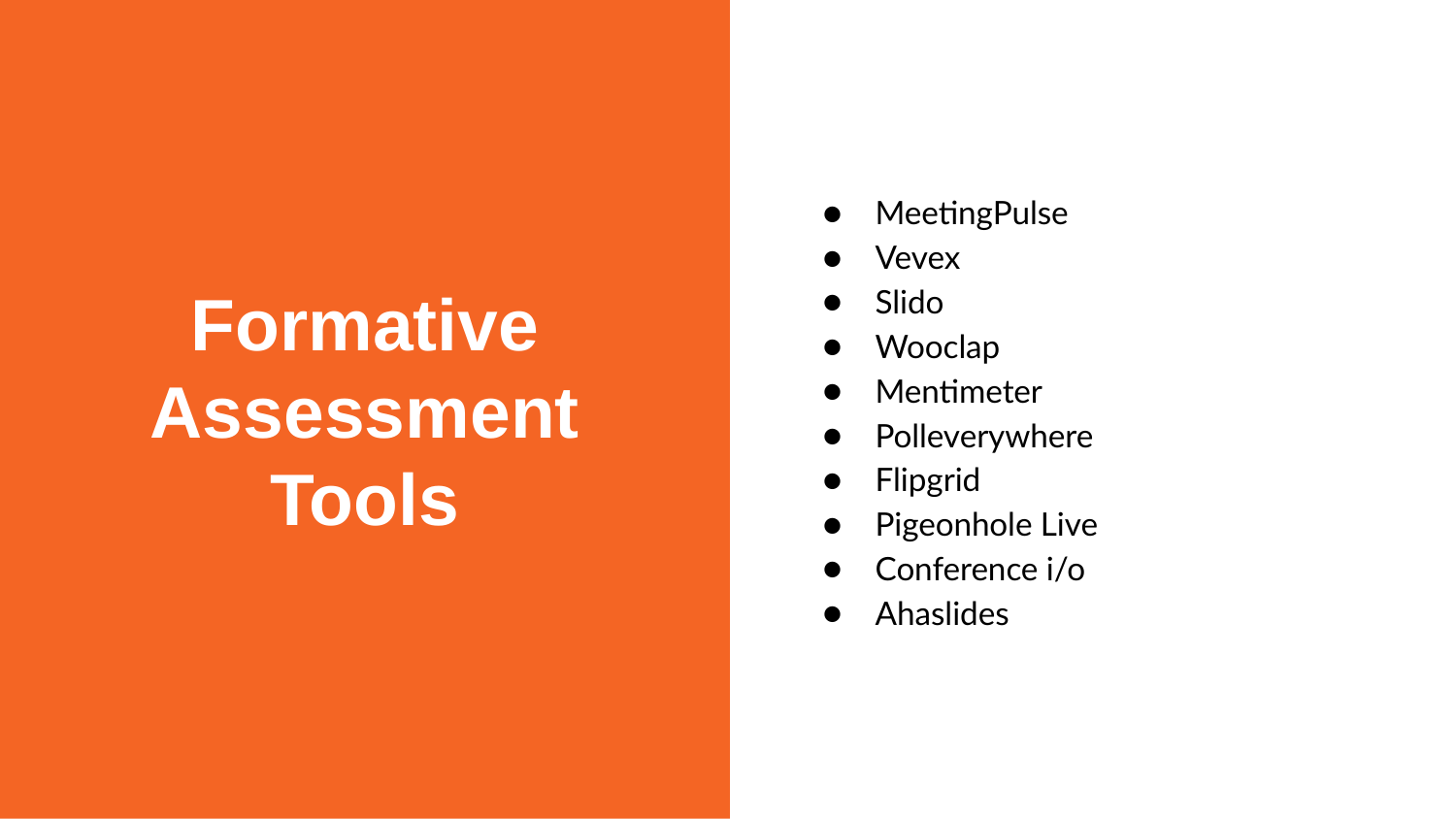

# Formative Assessment Tools
MeetingPulse
Vevex
Slido
Wooclap
Mentimeter
Polleverywhere
Flipgrid
Pigeonhole Live
Conference i/o
Ahaslides